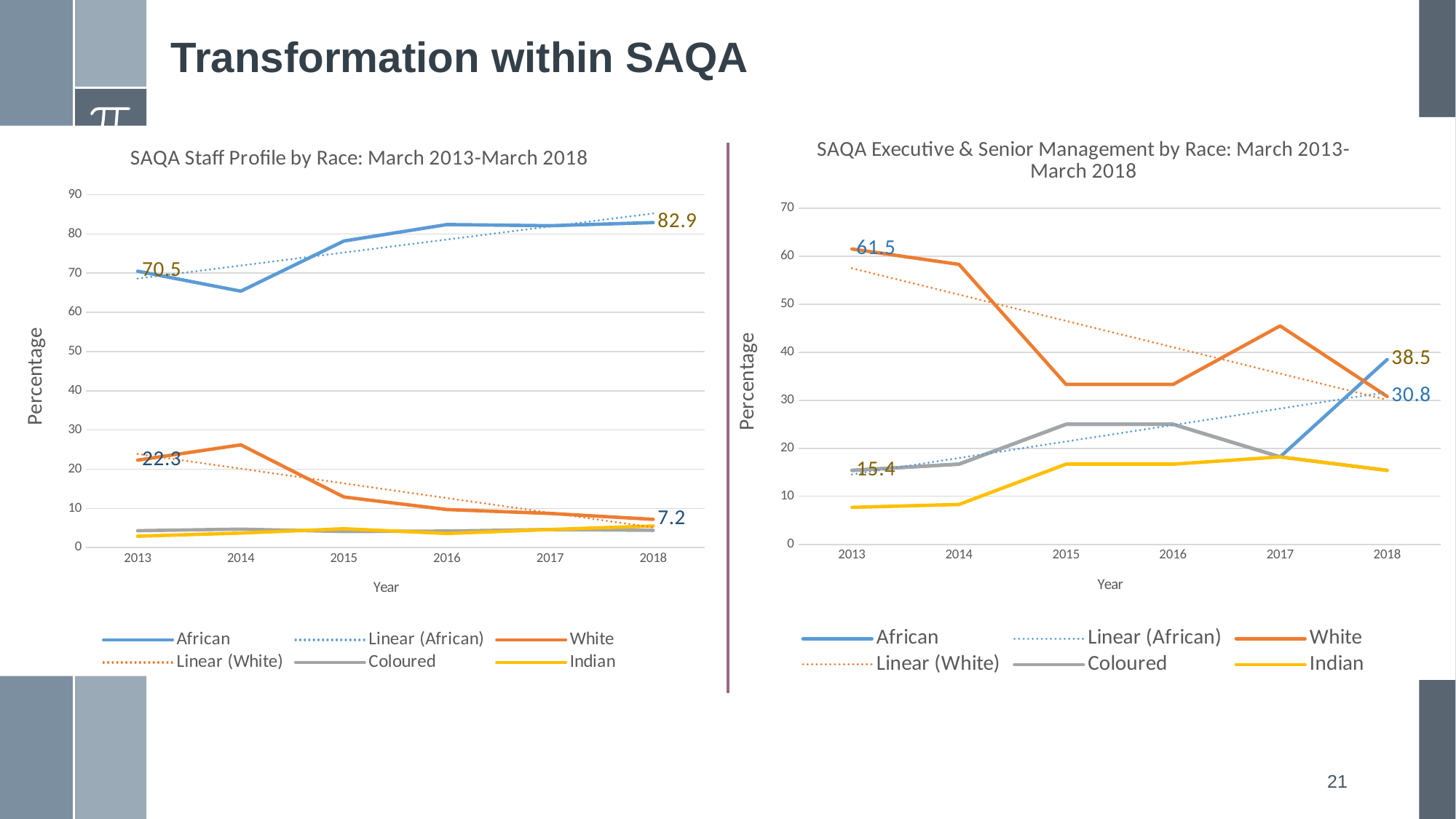

# Transformation within SAQA

### Chart: SAQA Executive & Senior Management by Race: March 2013-March 2018

| Category | African | White | Coloured | Indian |
|---|---|---|---|---|
| 2013 | 15.4 | 61.5 | 15.4 | 7.7 |
| 2014 | 16.7 | 58.3 | 16.7 | 8.3 |
| 2015 | 25.0 | 33.30000000000001 | 25.0 | 16.7 |
| 2016 | 25.0 | 33.30000000000001 | 25.0 | 16.7 |
| 2017 | 18.2 | 45.5 | 18.2 | 18.2 |
| 2018 | 38.5 | 30.8 | 15.4 | 15.4 |

### Chart: SAQA Staff Profile by Race: March 2013-March 2018

| Category | African | White | Coloured | Indian |
|---|---|---|---|---|
| 2013 | 70.5 | 22.3 | 4.3 | 2.9 |
| 2014 | 65.4 | 26.2 | 4.7 | 3.7 |
| 2015 | 78.2 | 12.9 | 4.1 | 4.8 |
| 2016 | 82.4 | 9.700000000000001 | 4.2 | 3.6 |
| 2017 | 82.1 | 8.700000000000001 | 4.6 | 4.6 |
| 2018 | 82.9 | 7.2 | 4.4 | 5.5 |
21